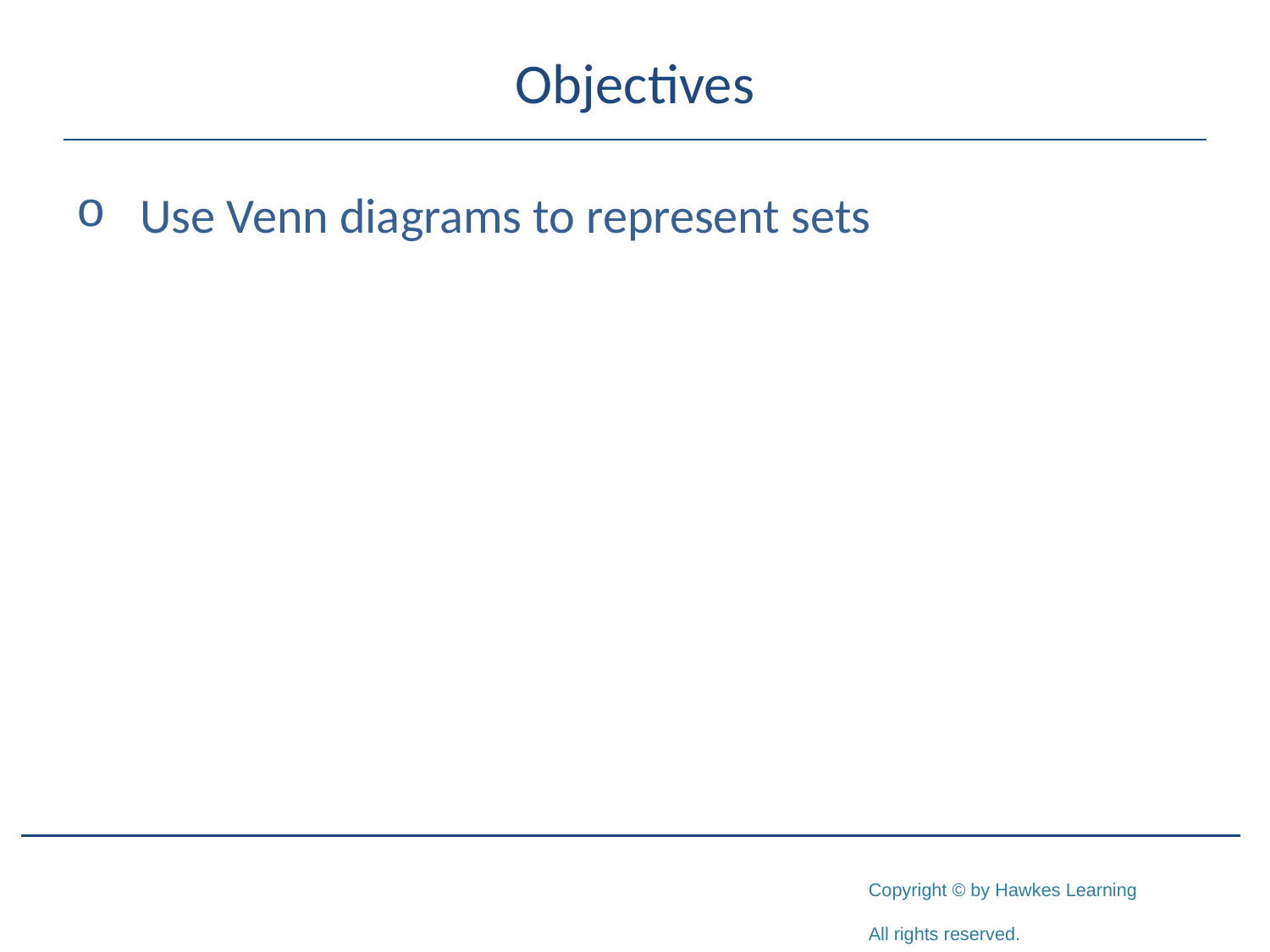

# Objectives
Use Venn diagrams to represent sets